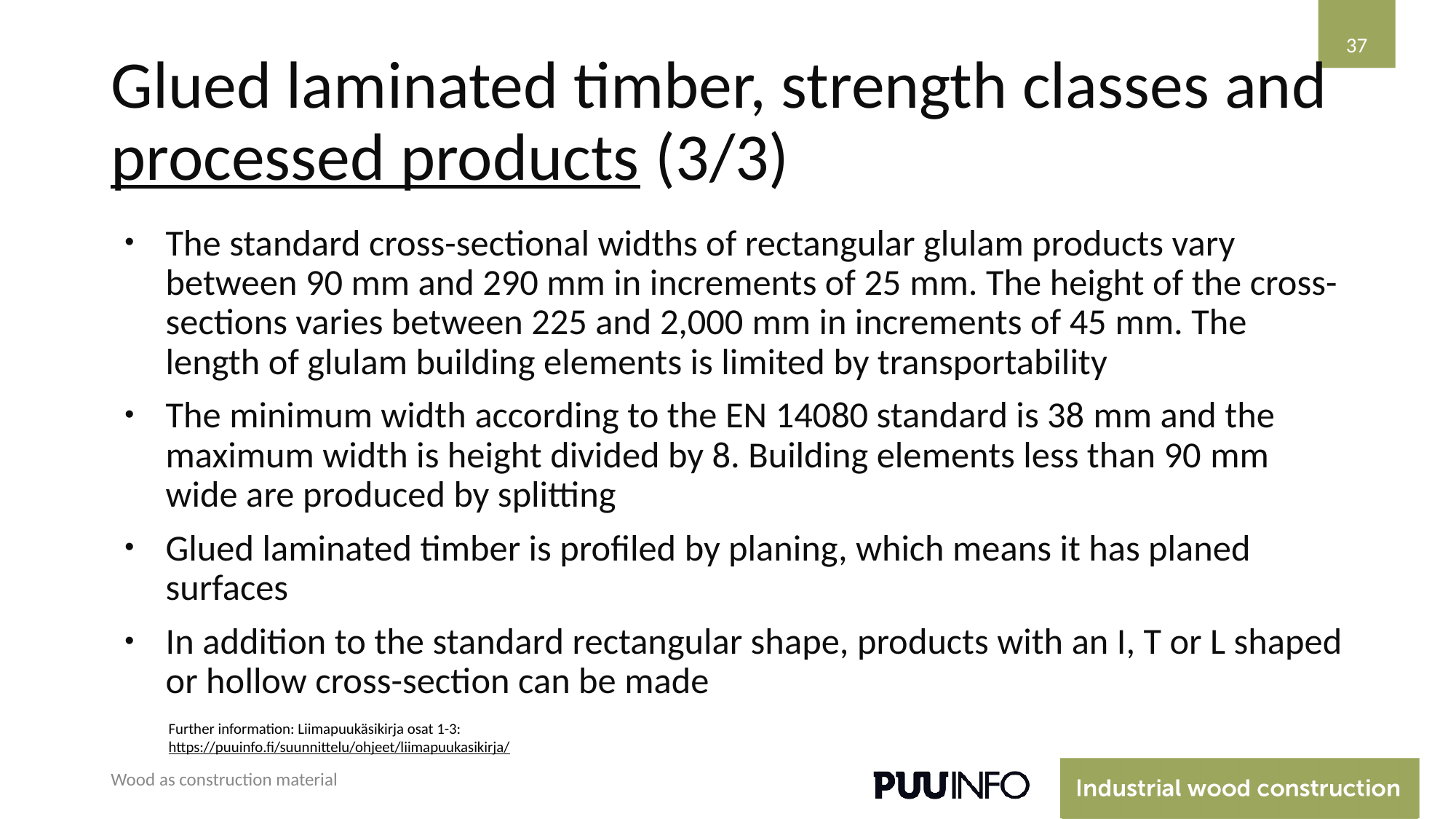

37
# Glued laminated timber, strength classes and processed products (3/3)
The standard cross-sectional widths of rectangular glulam products vary between 90 mm and 290 mm in increments of 25 mm. The height of the cross-sections varies between 225 and 2,000 mm in increments of 45 mm. The length of glulam building elements is limited by transportability
The minimum width according to the EN 14080 standard is 38 mm and the maximum width is height divided by 8. Building elements less than 90 mm wide are produced by splitting
Glued laminated timber is profiled by planing, which means it has planed surfaces
In addition to the standard rectangular shape, products with an I, T or L shaped or hollow cross-section can be made
Further information: Liimapuukäsikirja osat 1-3: https://puuinfo.fi/suunnittelu/ohjeet/liimapuukasikirja/
Wood as construction material